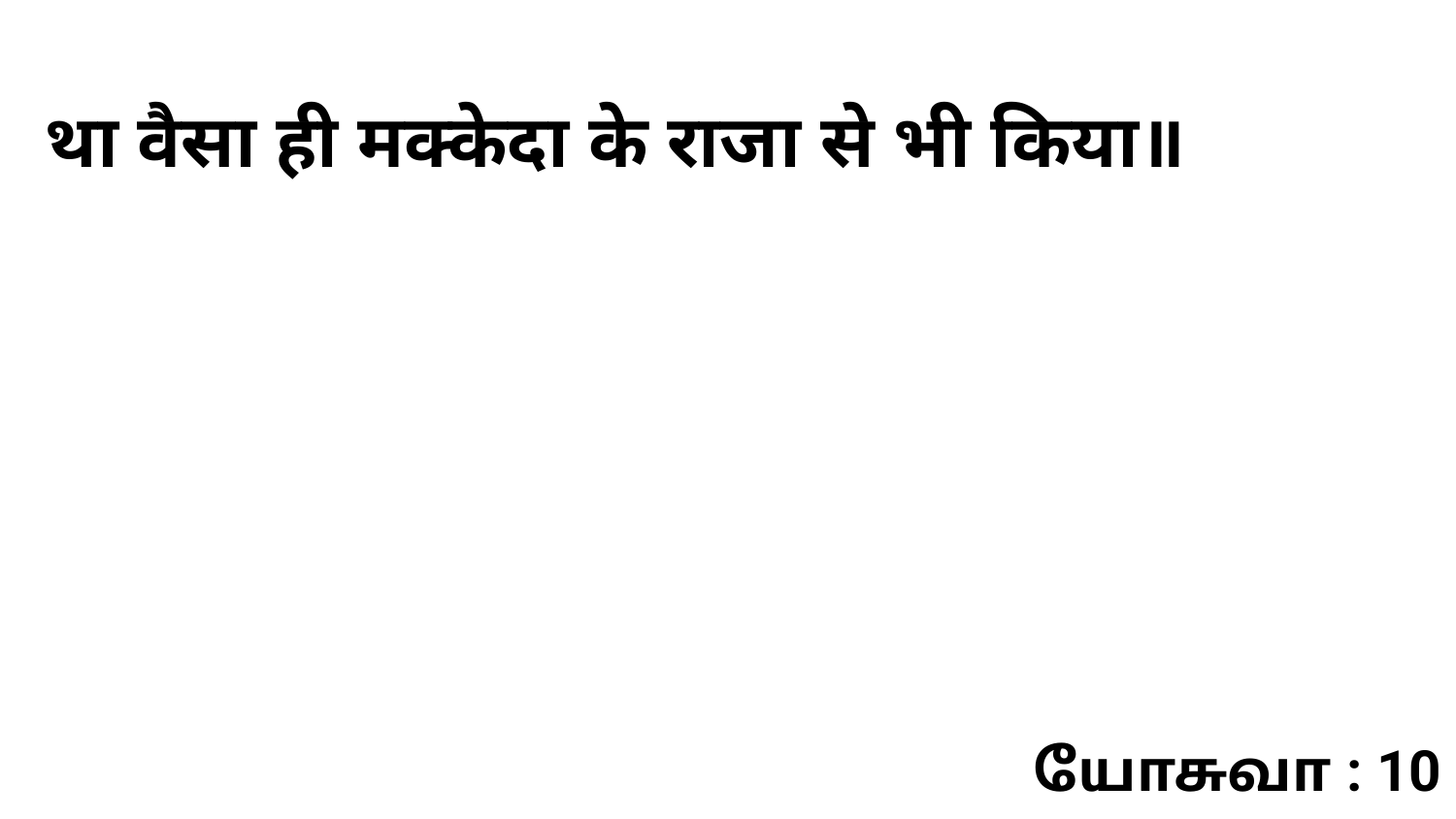

था वैसा ही मक्केदा के राजा से भी किया॥
யோசுவா : 10